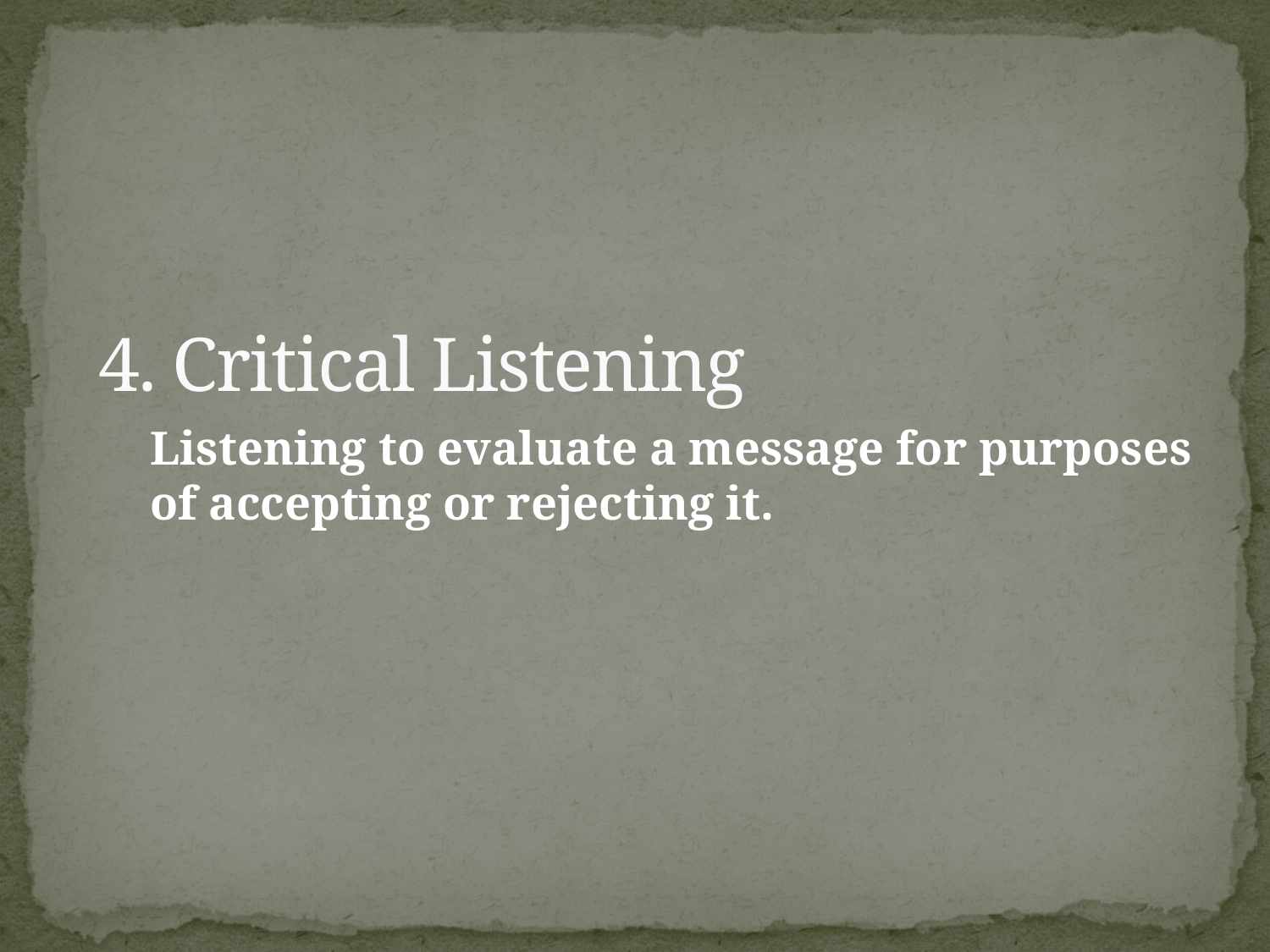

# 4. Critical Listening
Listening to evaluate a message for purposes of accepting or rejecting it.